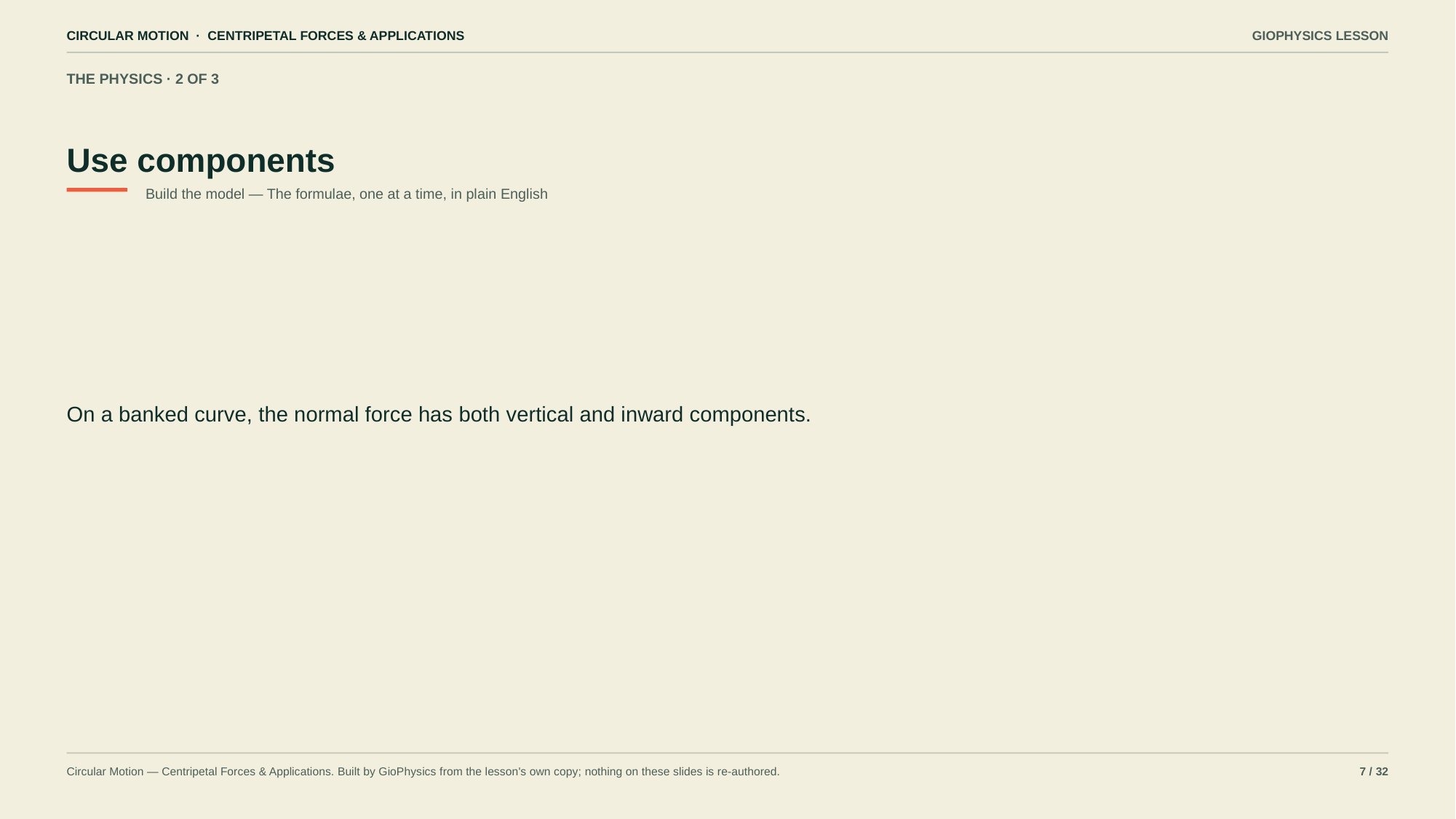

CIRCULAR MOTION  ·  CENTRIPETAL FORCES & APPLICATIONS
GIOPHYSICS LESSON

THE PHYSICS · 2 OF 3
Use components
Build the model — The formulae, one at a time, in plain English

On a banked curve, the normal force has both vertical and inward components.

Circular Motion — Centripetal Forces & Applications. Built by GioPhysics from the lesson's own copy; nothing on these slides is re-authored.
7 / 32